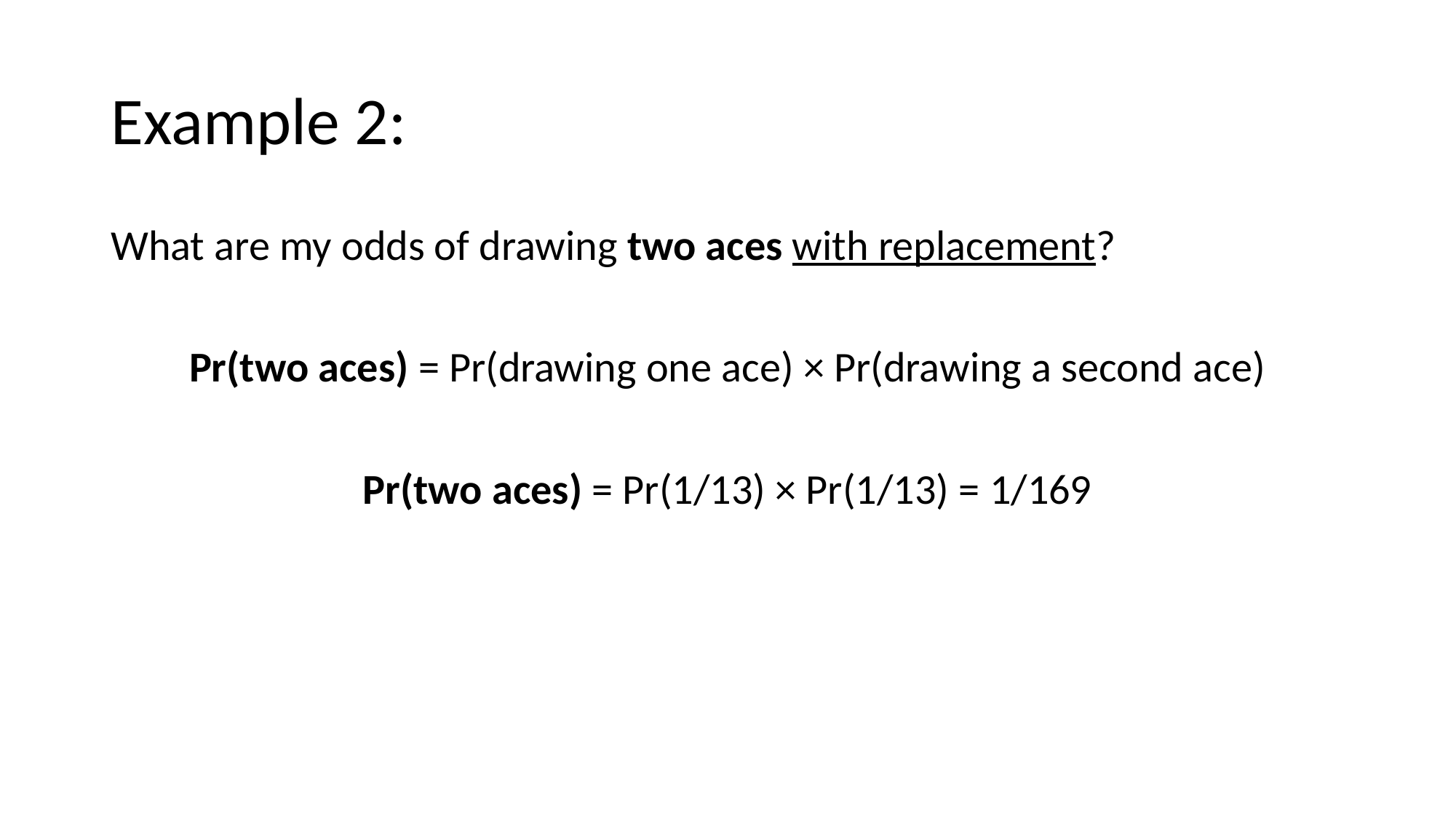

# Example 2:
What are my odds of drawing two aces with replacement?

Pr(two aces) = Pr(drawing one ace) × Pr(drawing a second ace)

Pr(two aces) = Pr(1/13) × Pr(1/13) = 1/169